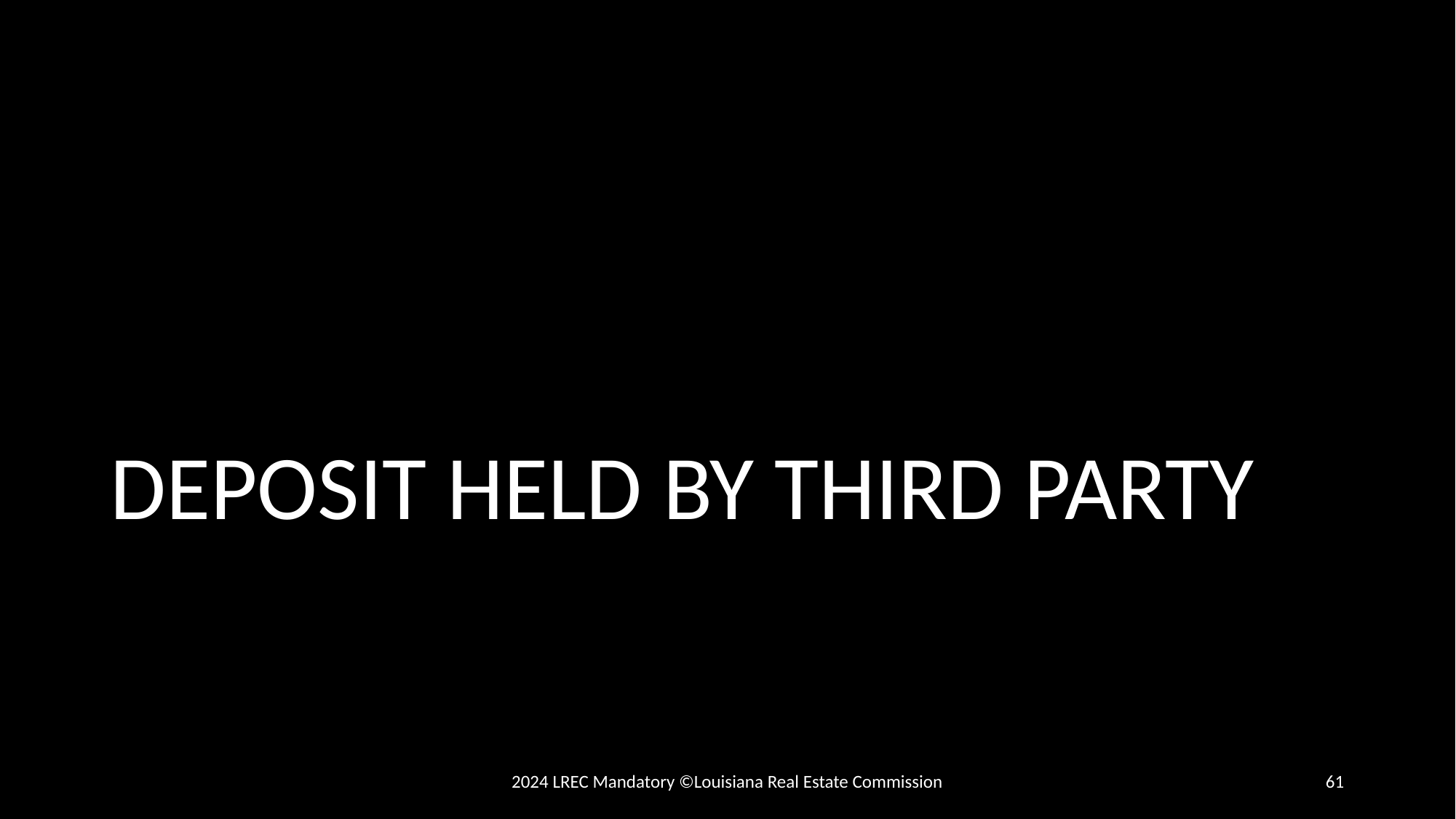

# DEPOSIT HELD BY THIRD PARTY

2024 LREC Mandatory ©Louisiana Real Estate Commission
61